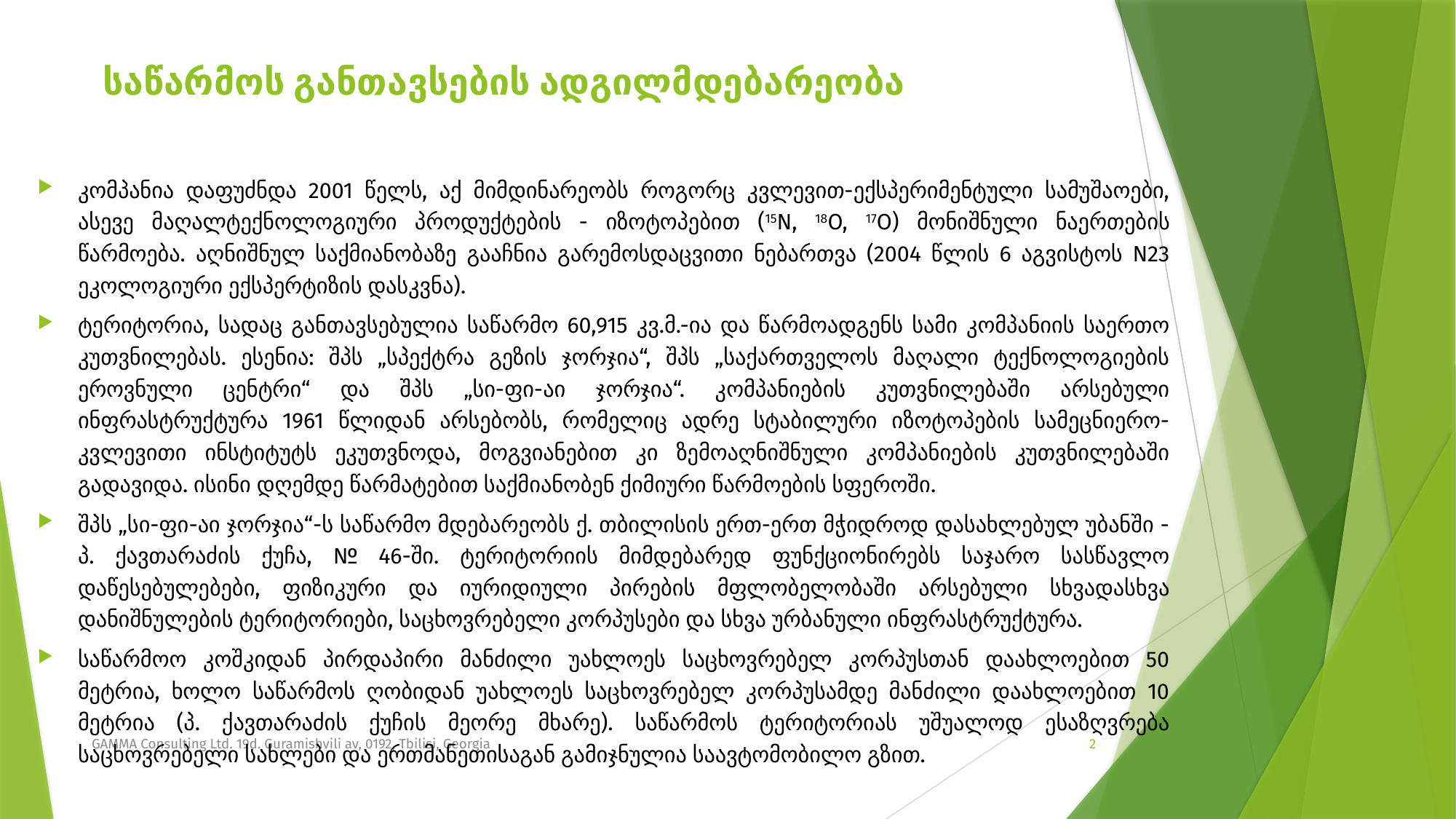

# საწარმოს განთავსების ადგილმდებარეობა
კომპანია დაფუძნდა 2001 წელს, აქ მიმდინარეობს როგორც კვლევით-ექსპერიმენტული სამუშაოები, ასევე მაღალტექნოლოგიური პროდუქტების - იზოტოპებით (15N, 18O, 17O) მონიშნული ნაერთების წარმოება. აღნიშნულ საქმიანობაზე გააჩნია გარემოსდაცვითი ნებართვა (2004 წლის 6 აგვისტოს N23 ეკოლოგიური ექსპერტიზის დასკვნა).
ტერიტორია, სადაც განთავსებულია საწარმო 60,915 კვ.მ.-ია და წარმოადგენს სამი კომპანიის საერთო კუთვნილებას. ესენია: შპს „სპექტრა გეზის ჯორჯია“, შპს „საქართველოს მაღალი ტექნოლოგიების ეროვნული ცენტრი“ და შპს „სი-ფი-აი ჯორჯია“. კომპანიების კუთვნილებაში არსებული ინფრასტრუქტურა 1961 წლიდან არსებობს, რომელიც ადრე სტაბილური იზოტოპების სამეცნიერო-კვლევითი ინსტიტუტს ეკუთვნოდა, მოგვიანებით კი ზემოაღნიშნული კომპანიების კუთვნილებაში გადავიდა. ისინი დღემდე წარმატებით საქმიანობენ ქიმიური წარმოების სფეროში.
შპს „სი-ფი-აი ჯორჯია“-ს საწარმო მდებარეობს ქ. თბილისის ერთ-ერთ მჭიდროდ დასახლებულ უბანში - პ. ქავთარაძის ქუჩა, № 46-ში. ტერიტორიის მიმდებარედ ფუნქციონირებს საჯარო სასწავლო დაწესებულებები, ფიზიკური და იურიდიული პირების მფლობელობაში არსებული სხვადასხვა დანიშნულების ტერიტორიები, საცხოვრებელი კორპუსები და სხვა ურბანული ინფრასტრუქტურა.
საწარმოო კოშკიდან პირდაპირი მანძილი უახლოეს საცხოვრებელ კორპუსთან დაახლოებით 50 მეტრია, ხოლო საწარმოს ღობიდან უახლოეს საცხოვრებელ კორპუსამდე მანძილი დაახლოებით 10 მეტრია (პ. ქავთარაძის ქუჩის მეორე მხარე). საწარმოს ტერიტორიას უშუალოდ ესაზღვრება საცხოვრებელი სახლები და ერთმანეთისაგან გამიჯნულია საავტომობილო გზით.

GAMMA Consulting Ltd. 19d. Guramishvili av, 0192, Tbilisi, Georgia
2